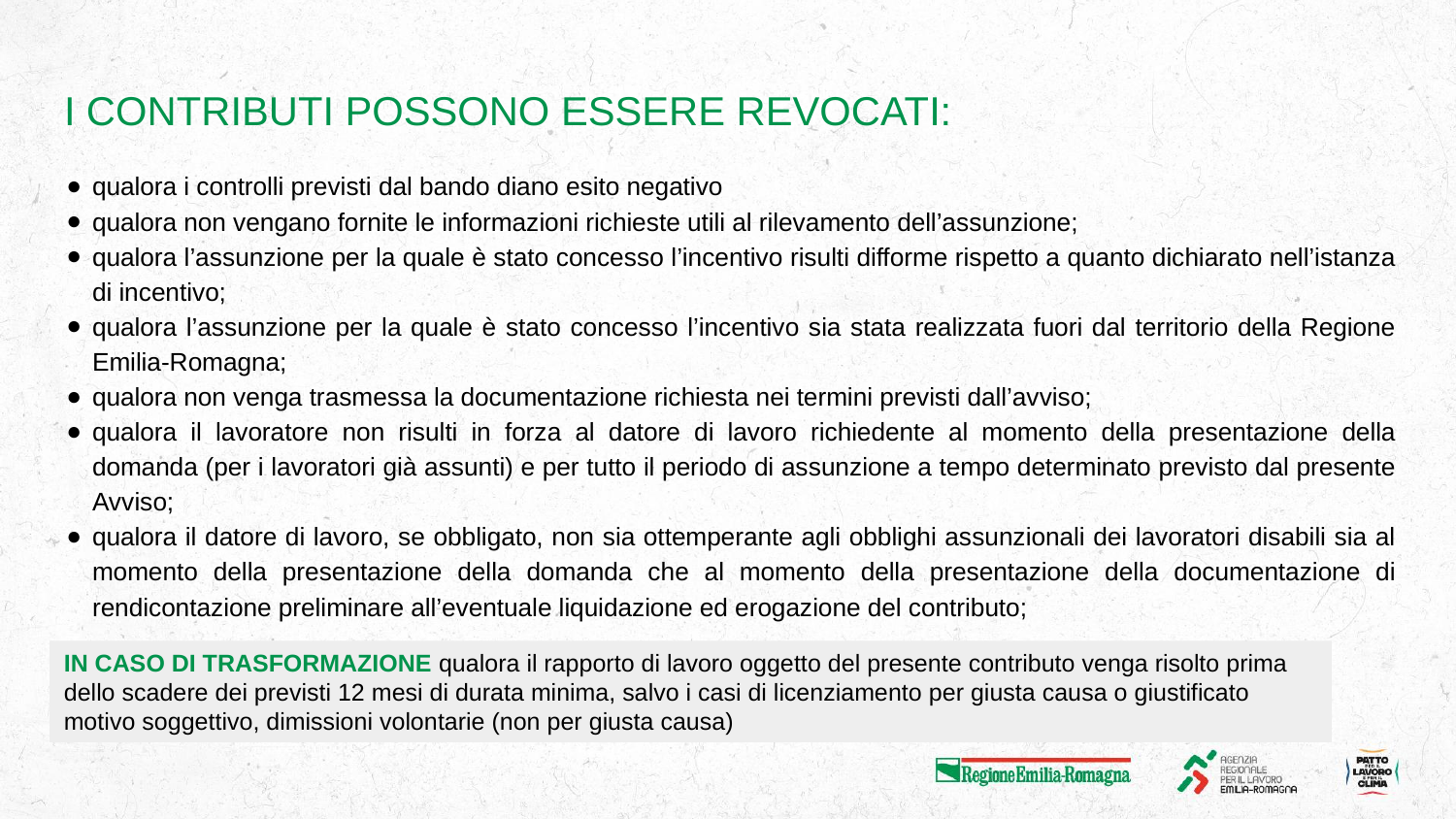

# I CONTRIBUTI POSSONO ESSERE REVOCATI:
qualora i controlli previsti dal bando diano esito negativo
qualora non vengano fornite le informazioni richieste utili al rilevamento dell’assunzione;
qualora l’assunzione per la quale è stato concesso l’incentivo risulti difforme rispetto a quanto dichiarato nell’istanza di incentivo;
qualora l’assunzione per la quale è stato concesso l’incentivo sia stata realizzata fuori dal territorio della Regione Emilia-Romagna;
qualora non venga trasmessa la documentazione richiesta nei termini previsti dall’avviso;
qualora il lavoratore non risulti in forza al datore di lavoro richiedente al momento della presentazione della domanda (per i lavoratori già assunti) e per tutto il periodo di assunzione a tempo determinato previsto dal presente Avviso;
qualora il datore di lavoro, se obbligato, non sia ottemperante agli obblighi assunzionali dei lavoratori disabili sia al momento della presentazione della domanda che al momento della presentazione della documentazione di rendicontazione preliminare all’eventuale liquidazione ed erogazione del contributo;

IN CASO DI TRASFORMAZIONE qualora il rapporto di lavoro oggetto del presente contributo venga risolto prima dello scadere dei previsti 12 mesi di durata minima, salvo i casi di licenziamento per giusta causa o giustificato motivo soggettivo, dimissioni volontarie (non per giusta causa)